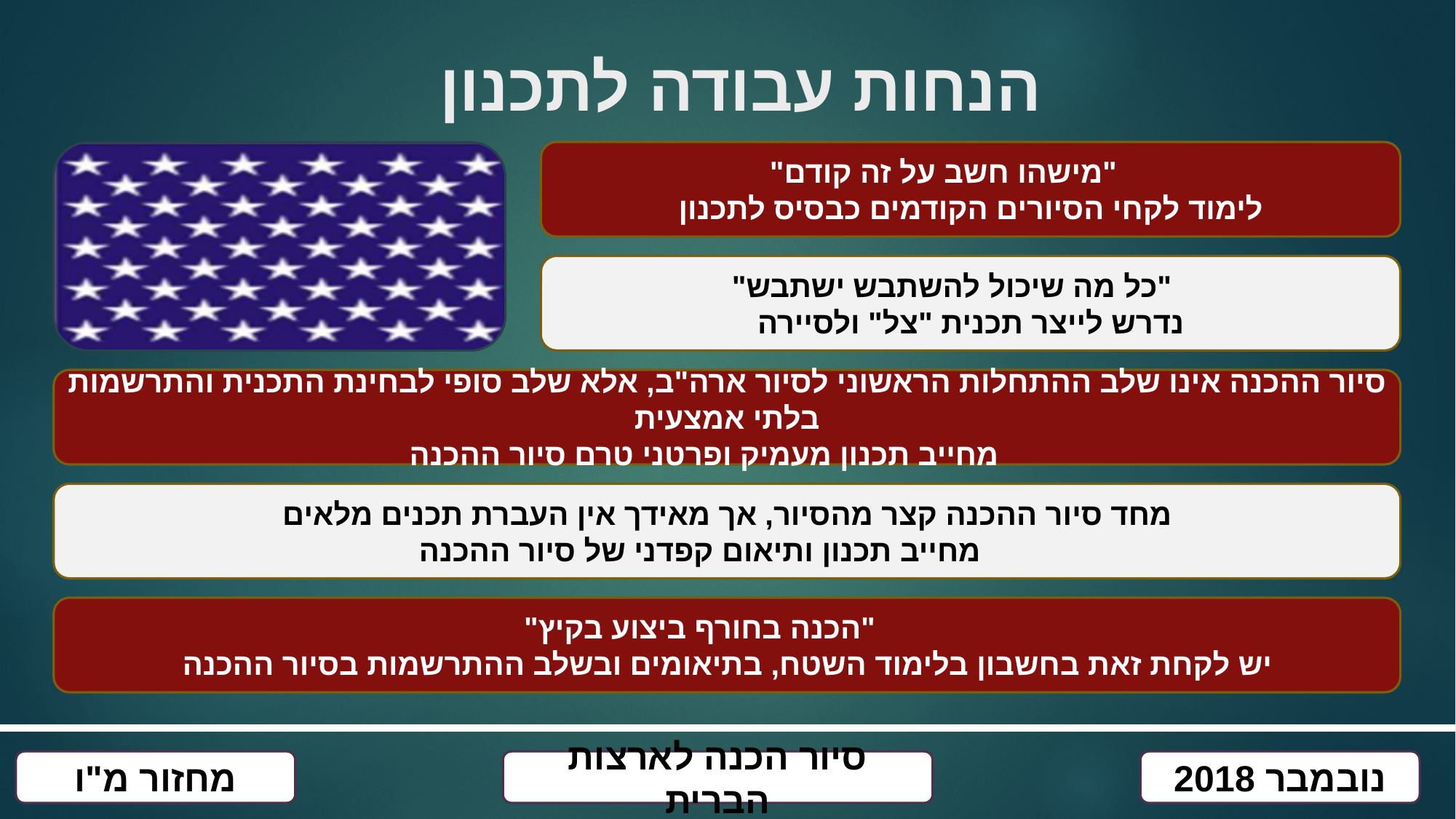

# הנחות עבודה לתכנון
"מישהו חשב על זה קודם"
לימוד לקחי הסיורים הקודמים כבסיס לתכנון

"כל מה שיכול להשתבש ישתבש"
נדרש לייצר תכנית "צל" ולסיירה
סיור ההכנה אינו שלב ההתחלות הראשוני לסיור ארה"ב, אלא שלב סופי לבחינת התכנית והתרשמות בלתי אמצעית
מחייב תכנון מעמיק ופרטני טרם סיור ההכנה
מחד סיור ההכנה קצר מהסיור, אך מאידך אין העברת תכנים מלאים
מחייב תכנון ותיאום קפדני של סיור ההכנה
"הכנה בחורף ביצוע בקיץ"
יש לקחת זאת בחשבון בלימוד השטח, בתיאומים ובשלב ההתרשמות בסיור ההכנה